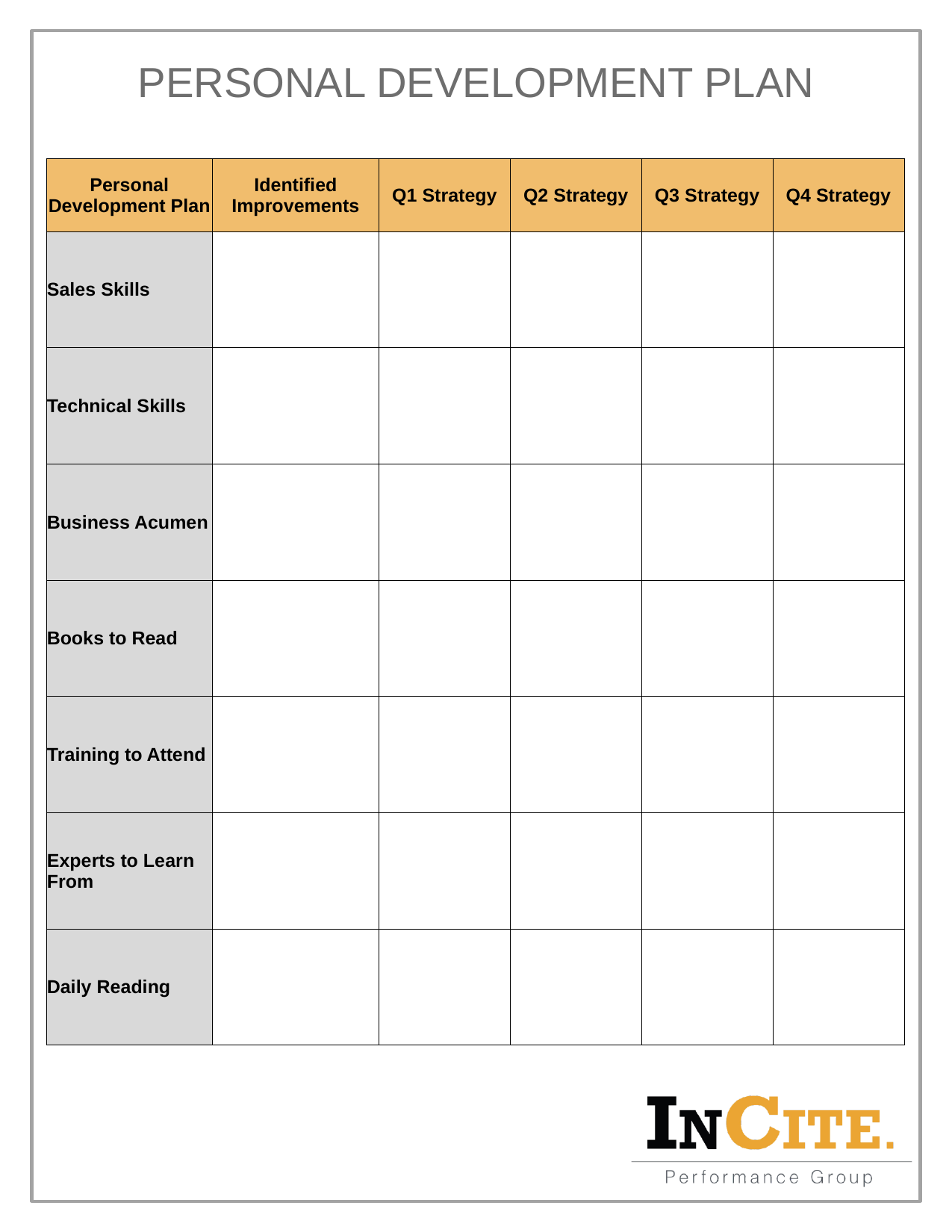

# PERSONAL DEVELOPMENT PLAN
| Personal Development Plan | Identified Improvements | Q1 Strategy | Q2 Strategy | Q3 Strategy | Q4 Strategy |
| --- | --- | --- | --- | --- | --- |
| Sales Skills |  |  |  |  |  |
| Technical Skills |  |  |  |  |  |
| Business Acumen |  |  |  |  |  |
| Books to Read |  |  |  |  |  |
| Training to Attend |  |  |  |  |  |
| Experts to Learn From |  |  |  |  |  |
| Daily Reading |  |  |  |  |  |